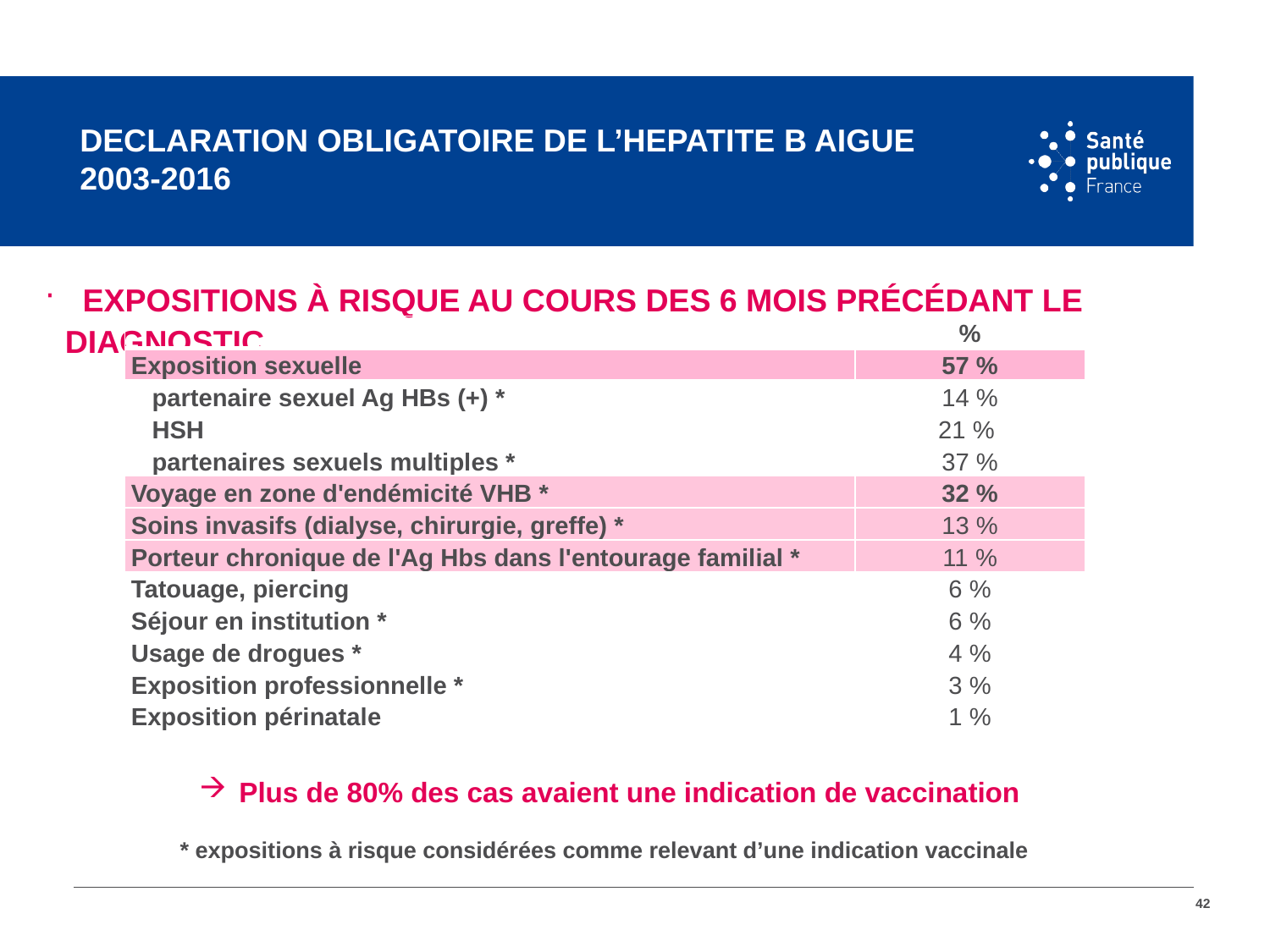

# DECLARATION OBLIGATOIRE DE L’HEPATITE b AIGUE 2003-2016
  Expositions à risque au cours des 6 mois précédant le diagnostic

|  | % |
| --- | --- |
| Exposition sexuelle | 57 % |
| partenaire sexuel Ag HBs (+) \* | 14 % |
| HSH | 21 % |
| partenaires sexuels multiples \* | 37 % |
| Voyage en zone d'endémicité VHB \* | 32 % |
| Soins invasifs (dialyse, chirurgie, greffe) \* | 13 % |
| Porteur chronique de l'Ag Hbs dans l'entourage familial \* | 11 % |
| Tatouage, piercing | 6 % |
| Séjour en institution \* | 6 % |
| Usage de drogues \* | 4 % |
| Exposition professionnelle \* | 3 % |
| Exposition périnatale | 1 % |
|  |  |
Plus de 80% des cas avaient une indication de vaccination

* expositions à risque considérées comme relevant d’une indication vaccinale